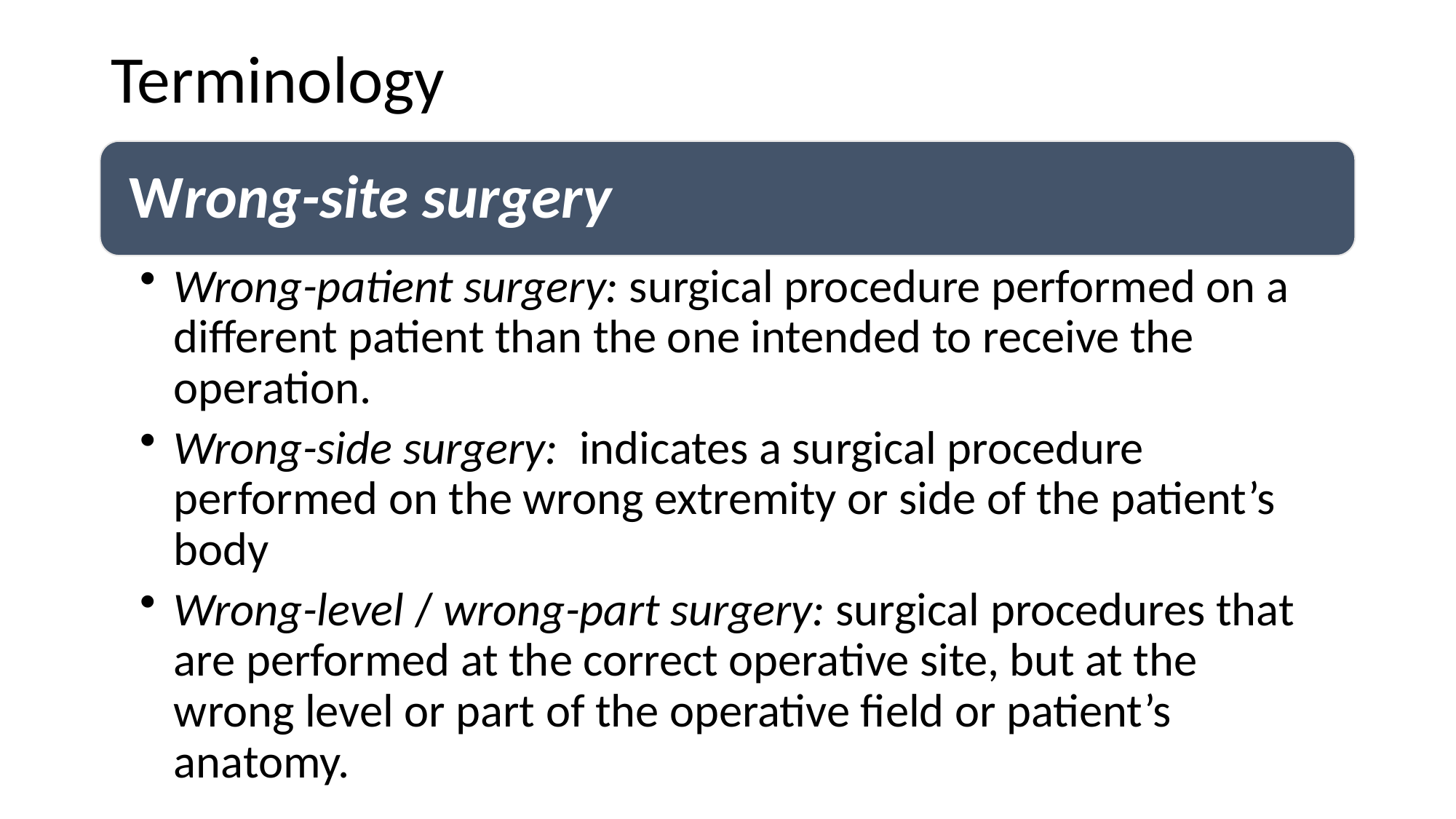

# Terminology
Wrong-site surgery
Wrong-patient surgery: surgical procedure performed on a different patient than the one intended to receive the operation.
Wrong-side surgery:  indicates a surgical procedure performed on the wrong extremity or side of the patient’s body
Wrong-level / wrong-part surgery: surgical procedures that are performed at the correct operative site, but at the wrong level or part of the operative field or patient’s anatomy.